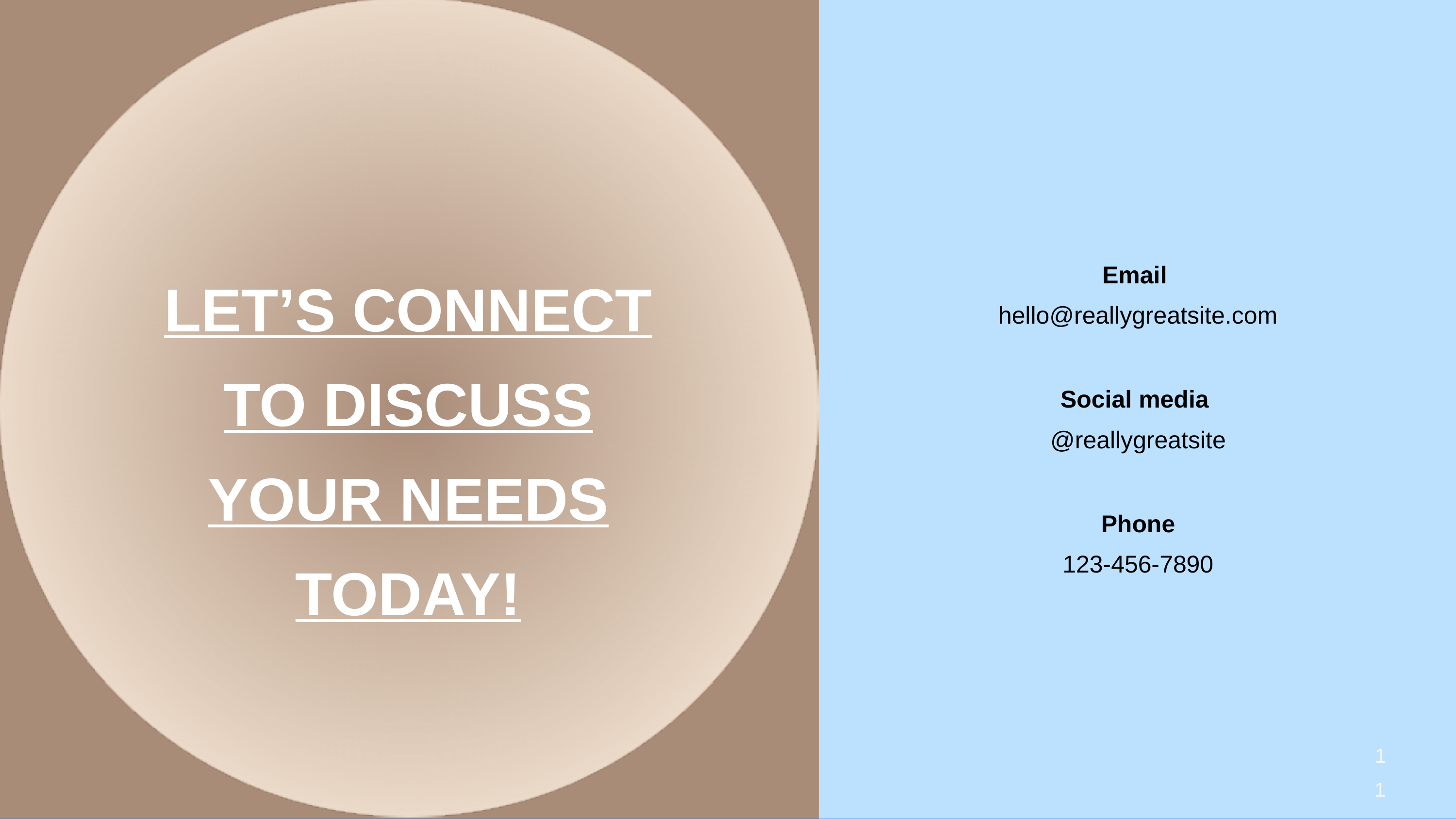

Email
hello@reallygreatsite.com
LET’S CONNECT TO DISCUSS YOUR NEEDS TODAY!
Social media
@reallygreatsite
Phone
123-456-7890
11